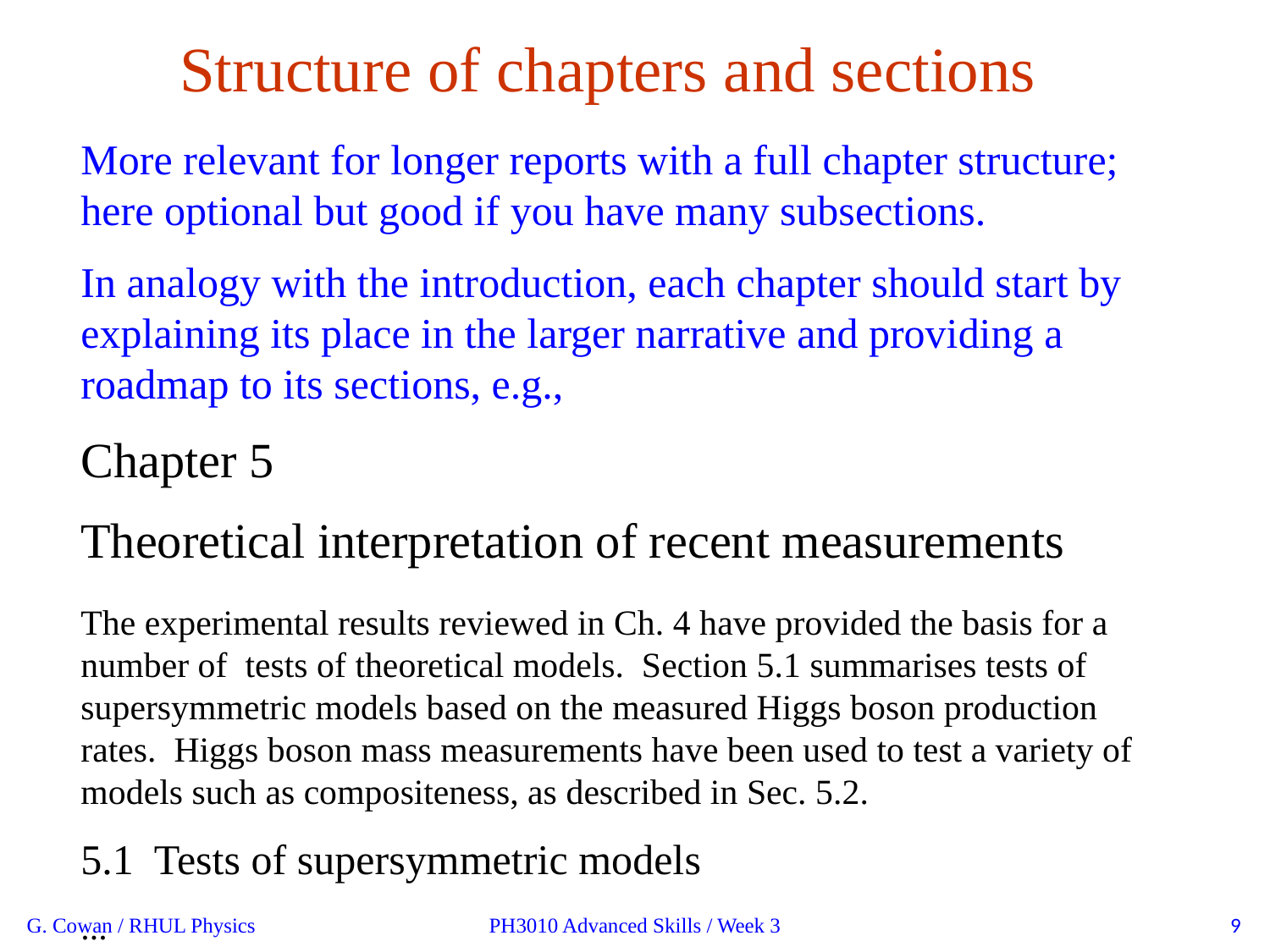

Structure of chapters and sections
More relevant for longer reports with a full chapter structure; here optional but good if you have many subsections.
In analogy with the introduction, each chapter should start by explaining its place in the larger narrative and providing a roadmap to its sections, e.g.,
Chapter 5
Theoretical interpretation of recent measurements
The experimental results reviewed in Ch. 4 have provided the basis for a number of  tests of theoretical models.  Section 5.1 summarises tests of supersymmetric models based on the measured Higgs boson production rates.  Higgs boson mass measurements have been used to test a variety of models such as compositeness, as described in Sec. 5.2.
5.1  Tests of supersymmetric models
...
G. Cowan / RHUL Physics
PH3010 Advanced Skills / Week 3
9